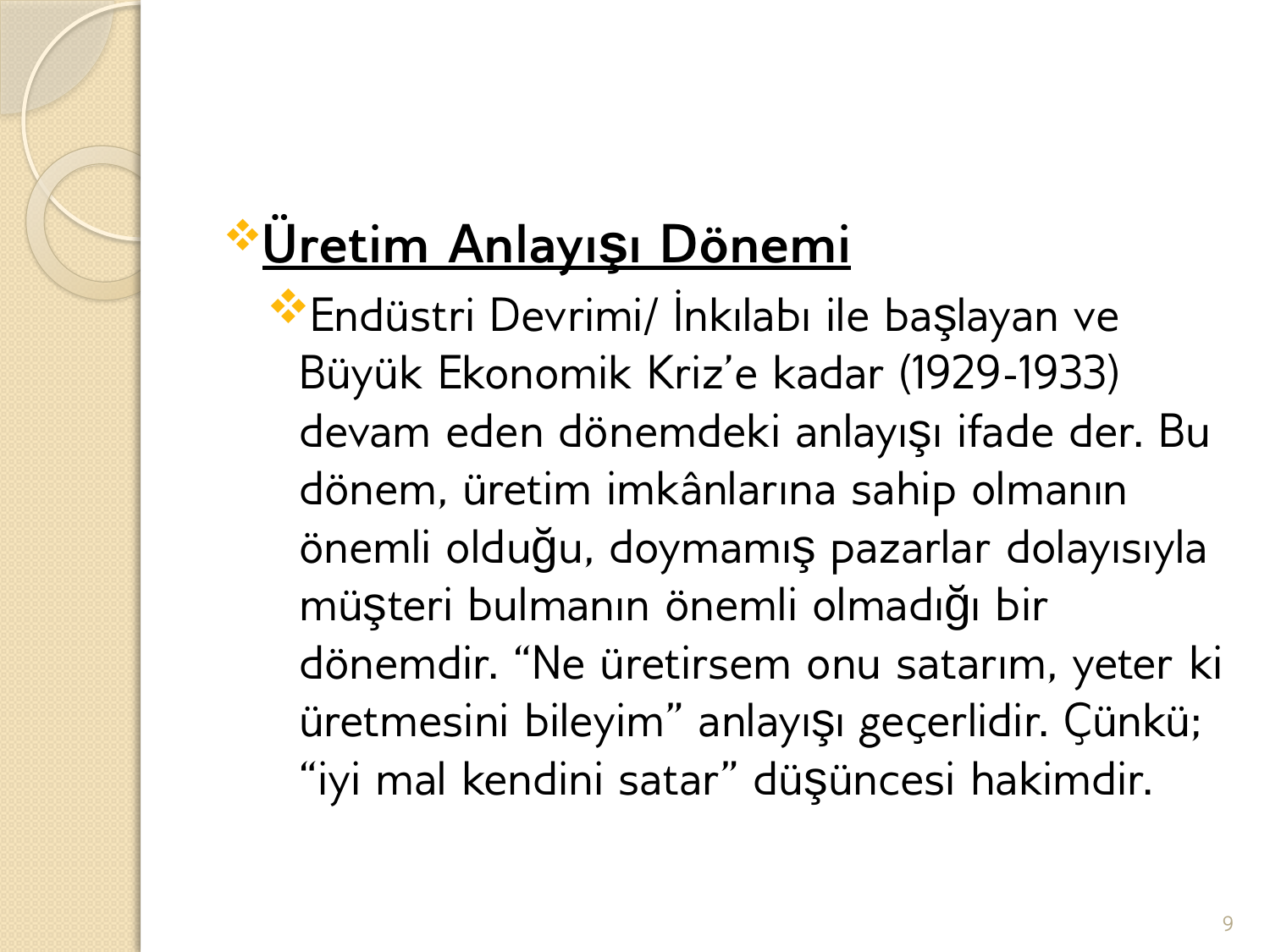

#
Üretim Anlayışı Dönemi
Endüstri Devrimi/ İnkılabı ile başlayan ve Büyük Ekonomik Kriz’e kadar (1929-1933) devam eden dönemdeki anlayışı ifade der. Bu dönem, üretim imkânlarına sahip olmanın önemli olduğu, doymamış pazarlar dolayısıyla müşteri bulmanın önemli olmadığı bir dönemdir. “Ne üretirsem onu satarım, yeter ki üretmesini bileyim” anlayışı geçerlidir. Çünkü; “iyi mal kendini satar” düşüncesi hakimdir.

9